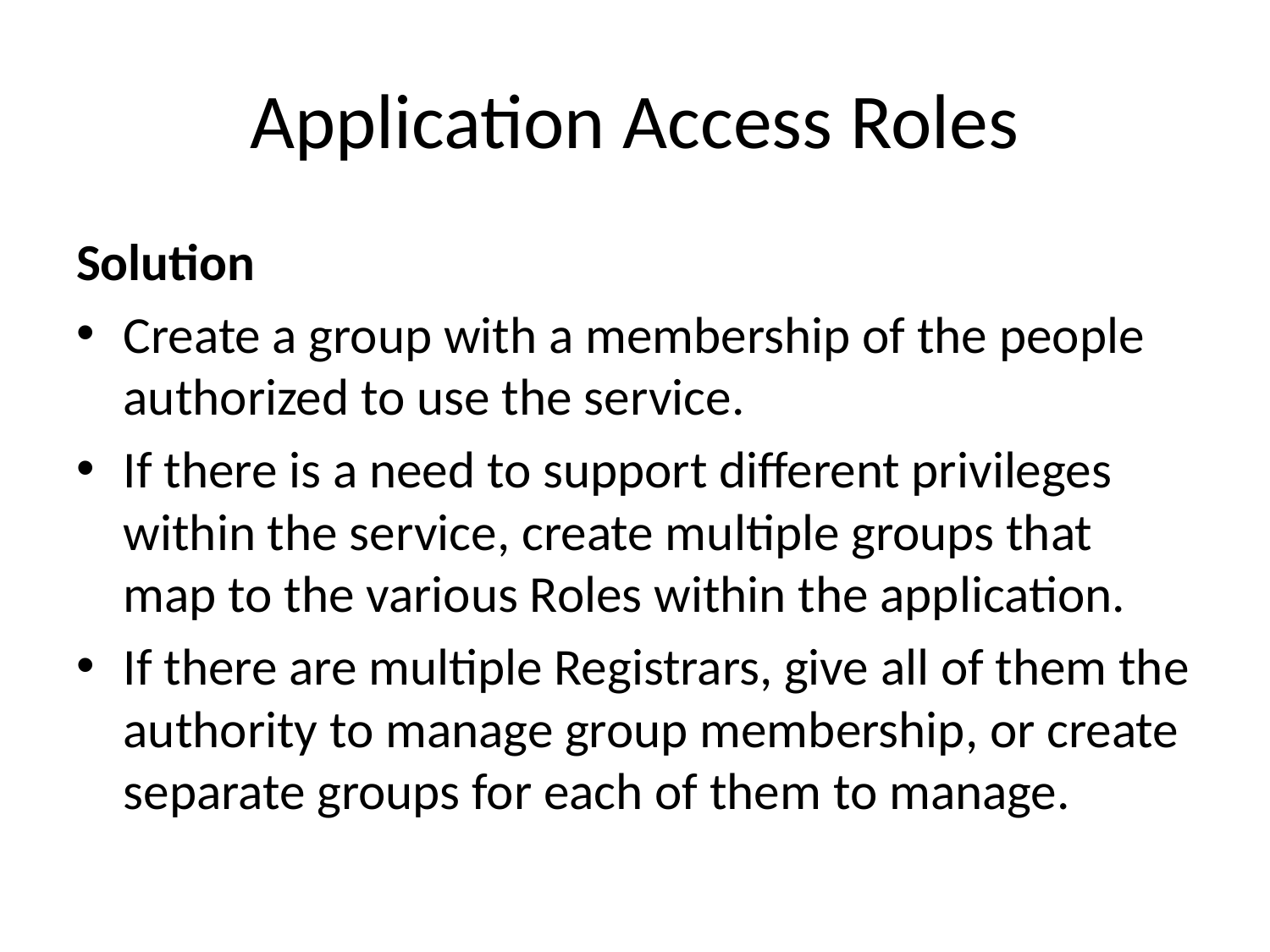

# Application Access Roles
Solution
Create a group with a membership of the people authorized to use the service.
If there is a need to support different privileges within the service, create multiple groups that map to the various Roles within the application.
If there are multiple Registrars, give all of them the authority to manage group membership, or create separate groups for each of them to manage.